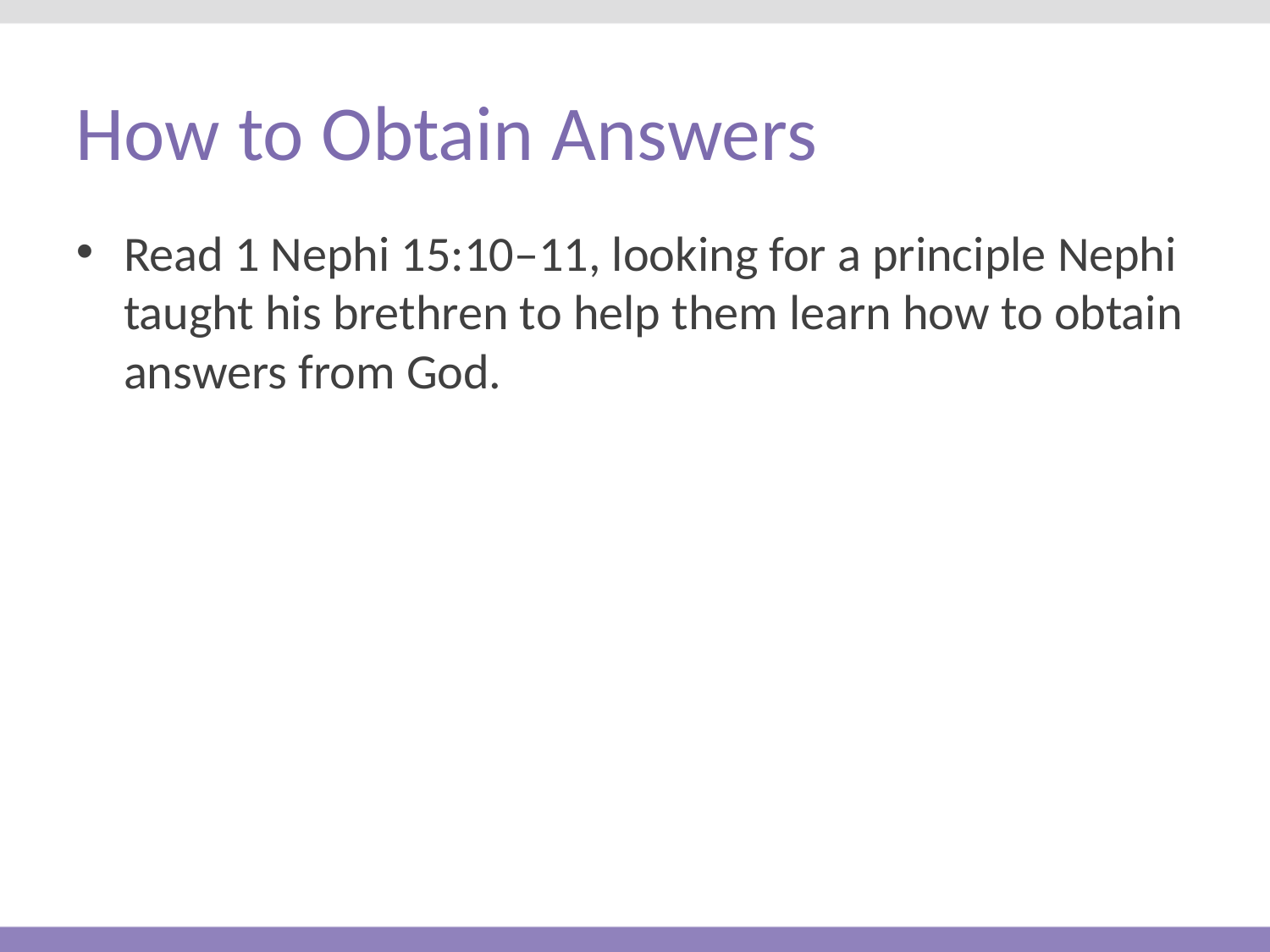

# How to Obtain Answers
Read 1 Nephi 15:10–11, looking for a principle Nephi taught his brethren to help them learn how to obtain answers from God.